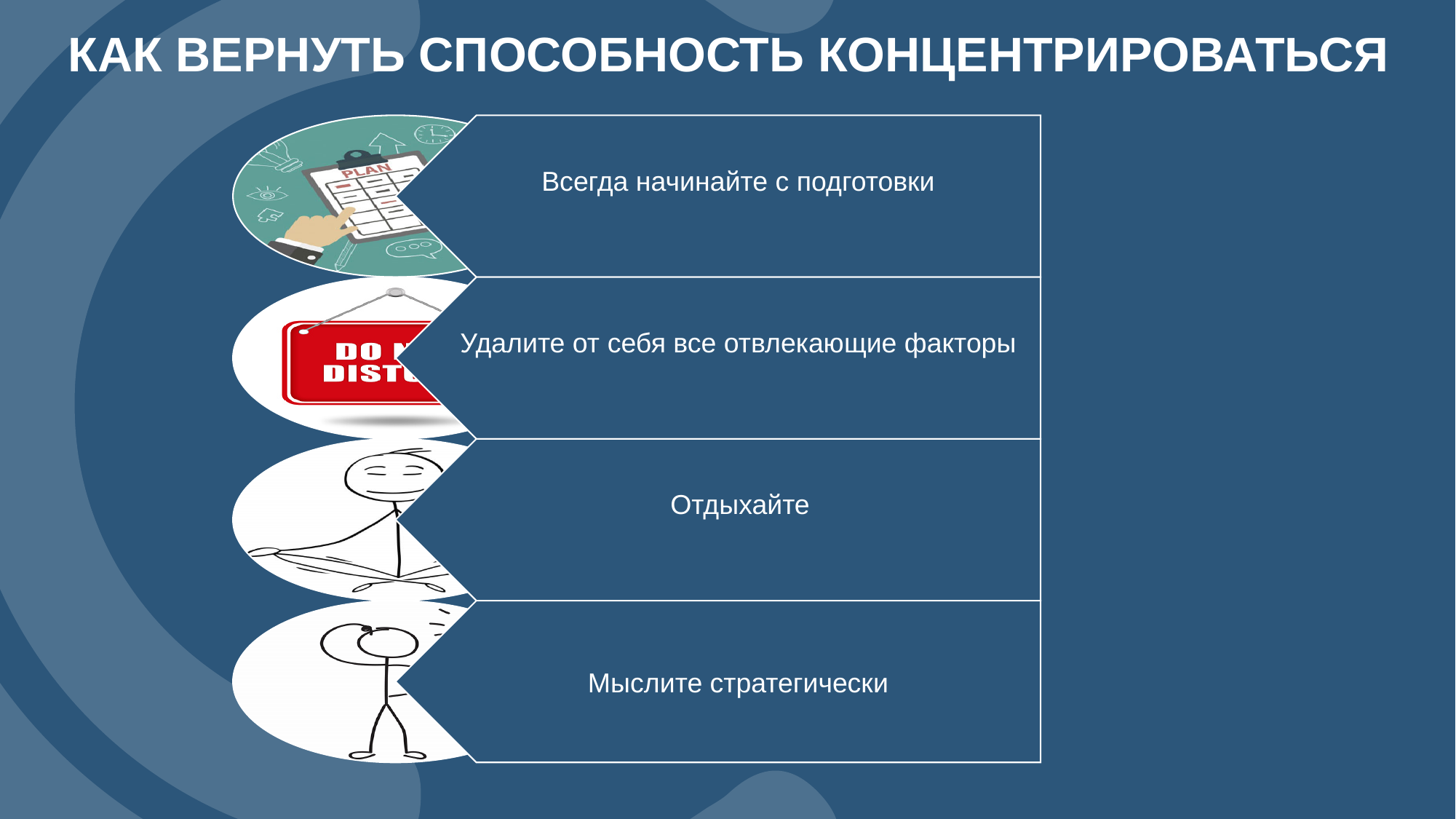

# КАК ВЕРНУТЬ СПОСОБНОСТЬ КОНЦЕНТРИРОВАТЬСЯ

Всегда начинайте с подготовки
 Отдыхайте
Мыслите стратегически
Удалите от себя все отвлекающие факторы